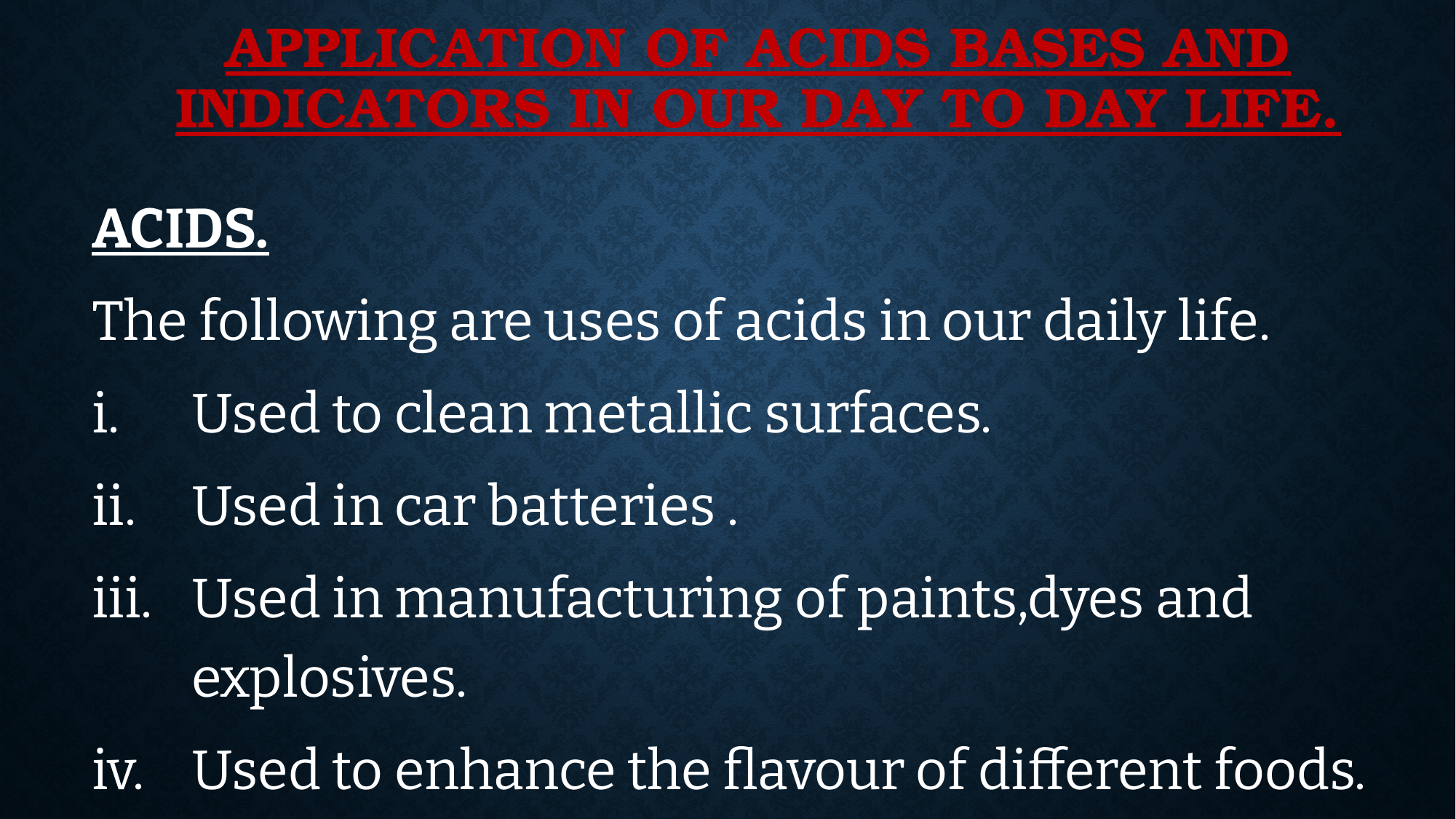

# APPLICATION OF ACIDS BASES AND INDICATORS IN OUR DAY TO DAY LIFE.
ACIDS.
The following are uses of acids in our daily life.
Used to clean metallic surfaces.
Used in car batteries .
Used in manufacturing of paints,dyes and explosives.
Used to enhance the flavour of different foods.